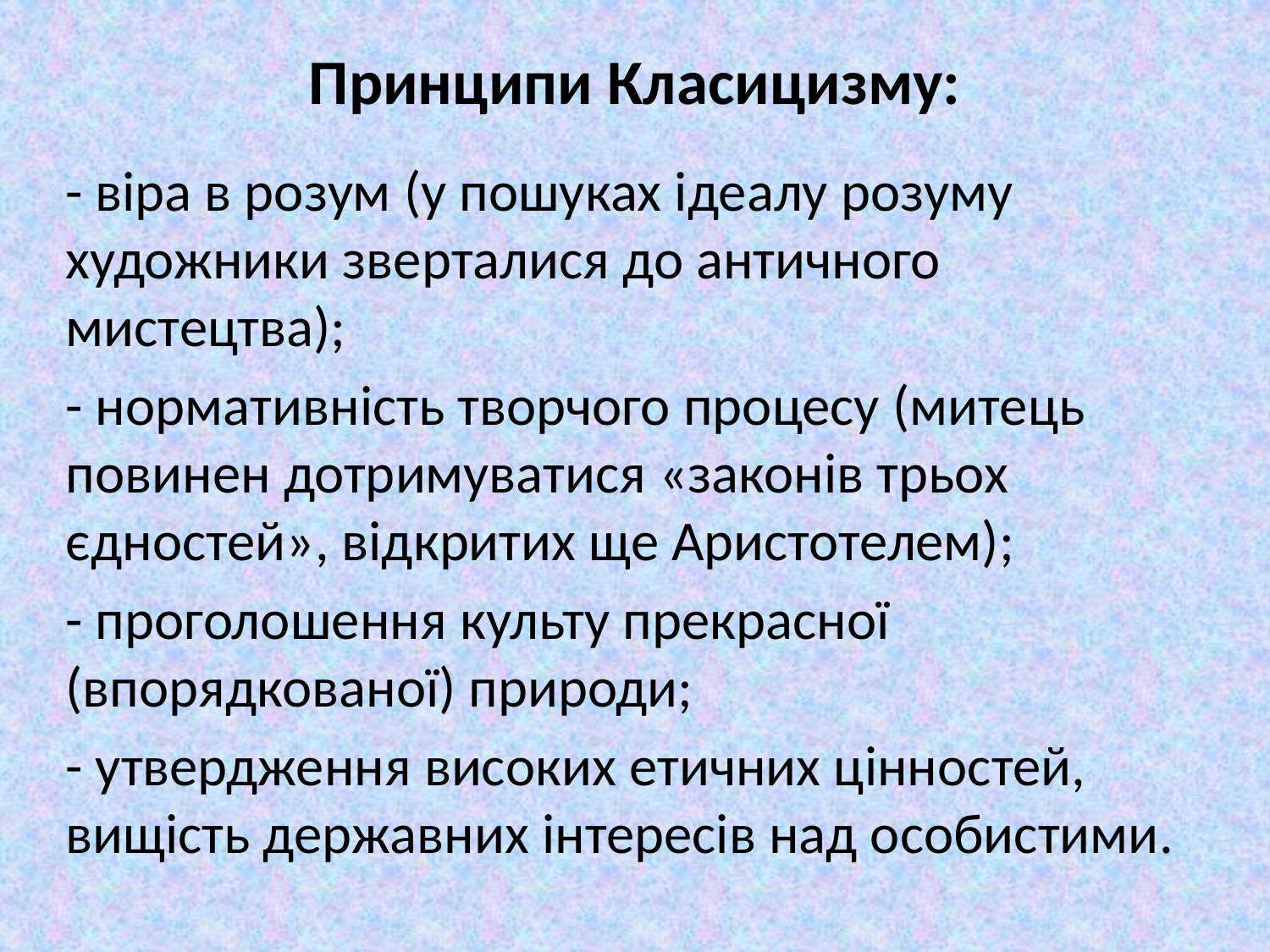

# Принципи Класицизму:
- віра в розум (у пошуках ідеалу розуму художники зверталися до античного мистецтва);
- нормативність творчого процесу (митець повинен дотримуватися «законів трьох єдностей», відкритих ще Аристотелем);
- проголошення культу прекрасної (впорядкованої) природи;
- утвердження високих етичних цінностей, вищість державних інтересів над особистими.